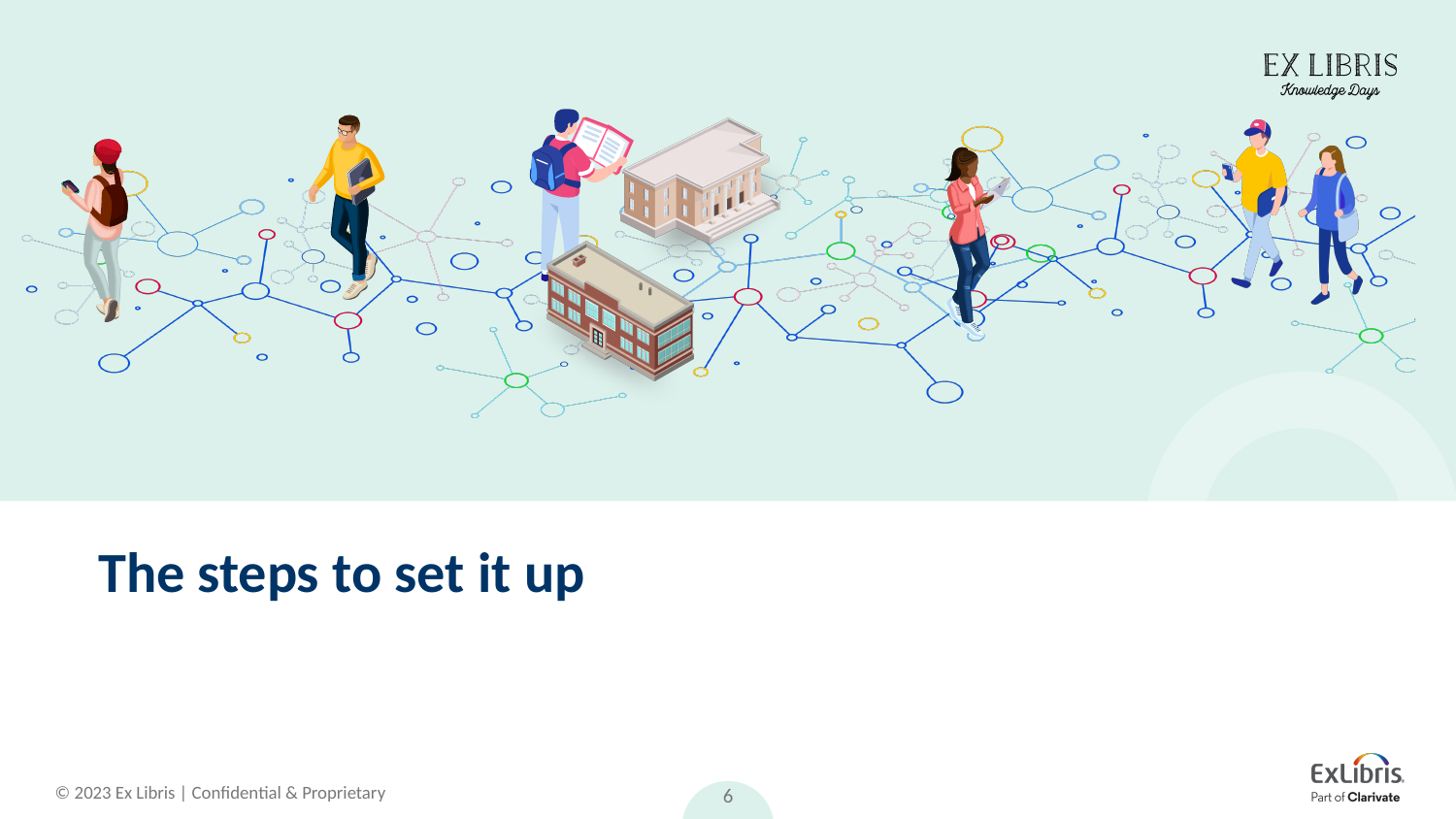

# The steps to set it up
6